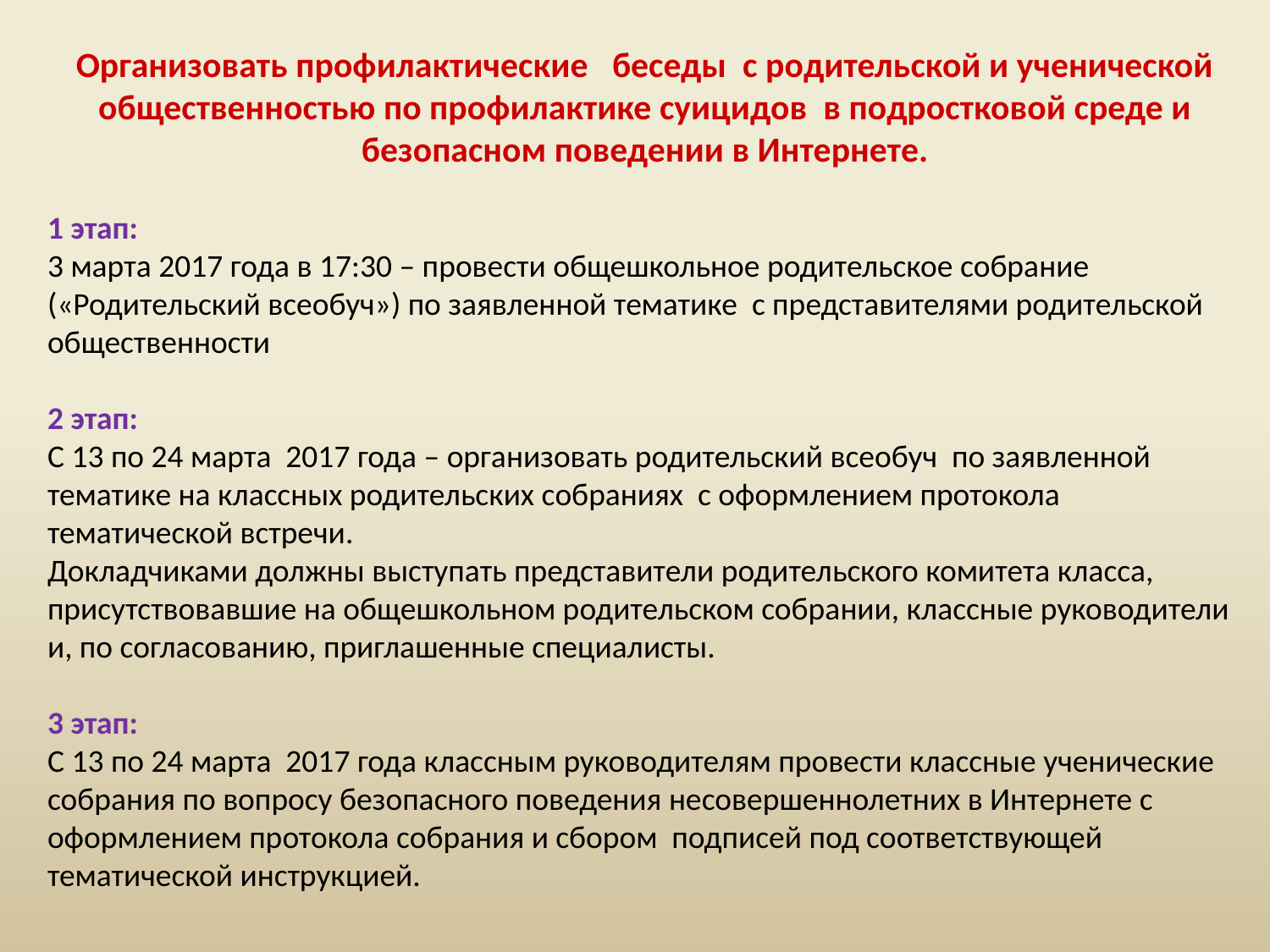

Организовать профилактические   беседы  с родительской и ученической общественностью по профилактике суицидов  в подростковой среде и безопасном поведении в Интернете.

1 этап:
3 марта 2017 года в 17:30 – провести общешкольное родительское собрание («Родительский всеобуч») по заявленной тематике  с представителями родительской общественности

2 этап:
С 13 по 24 марта  2017 года – организовать родительский всеобуч  по заявленной тематике на классных родительских собраниях  с оформлением протокола  тематической встречи.
Докладчиками должны выступать представители родительского комитета класса, присутствовавшие на общешкольном родительском собрании, классные руководители и, по согласованию, приглашенные специалисты.

3 этап:
С 13 по 24 марта  2017 года классным руководителям провести классные ученические собрания по вопросу безопасного поведения несовершеннолетних в Интернете с оформлением протокола собрания и сбором  подписей под соответствующей тематической инструкцией.